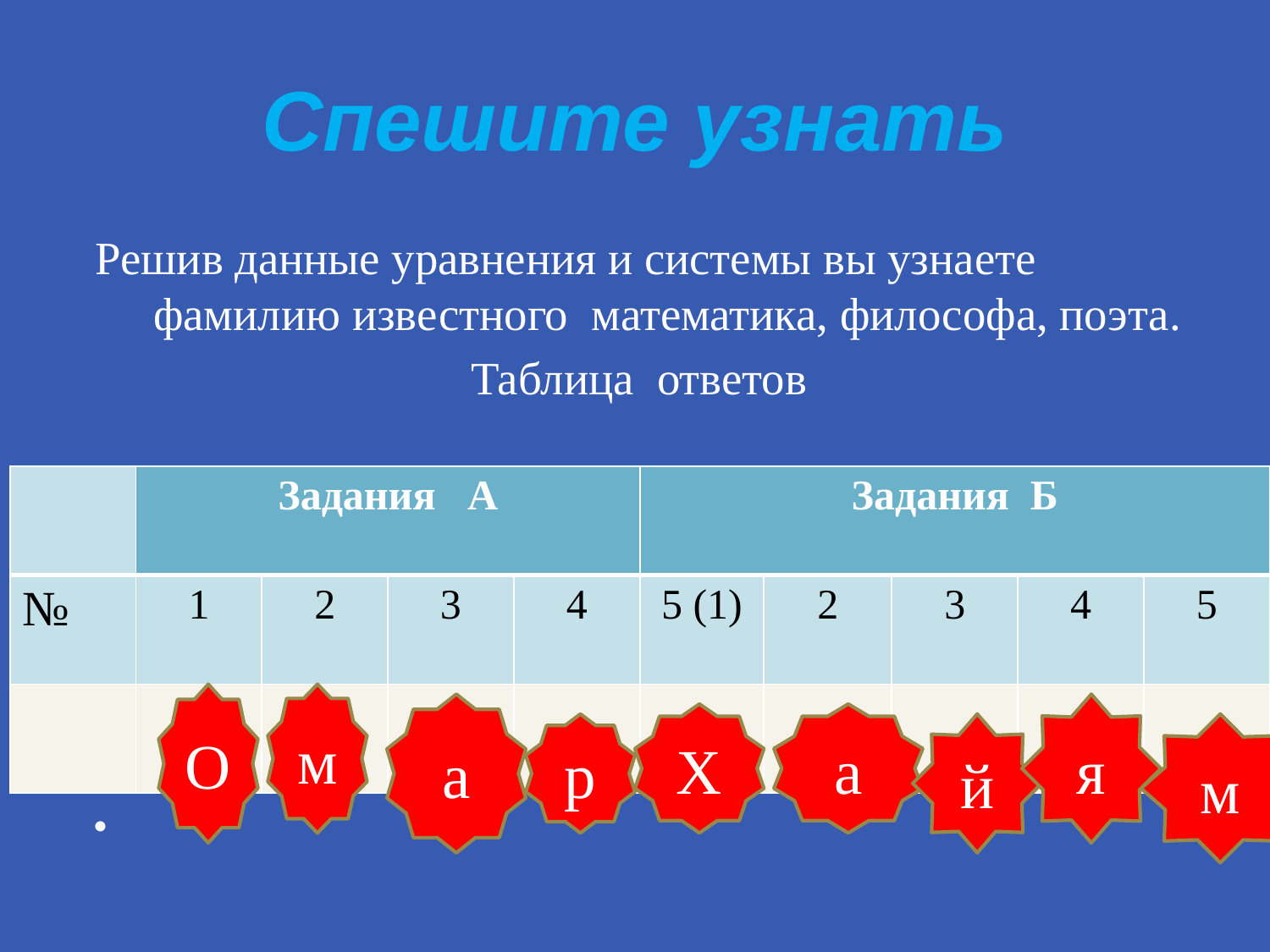

# Спешите узнать
Решив данные уравнения и системы вы узнаете фамилию известного  математика, философа, поэта.
Таблица  ответов

|  | Задания А |  |  |  | Задания Б |  |  |  |  |
| --- | --- | --- | --- | --- | --- | --- | --- | --- | --- |
| № | 1 | 2 | 3 | 4 | 5 (1) | 2 | 3 | 4 | 5 |
|  |  |  |  |  |  |  |  |  |  |
О
м
а
я
Х
а
р
й
м